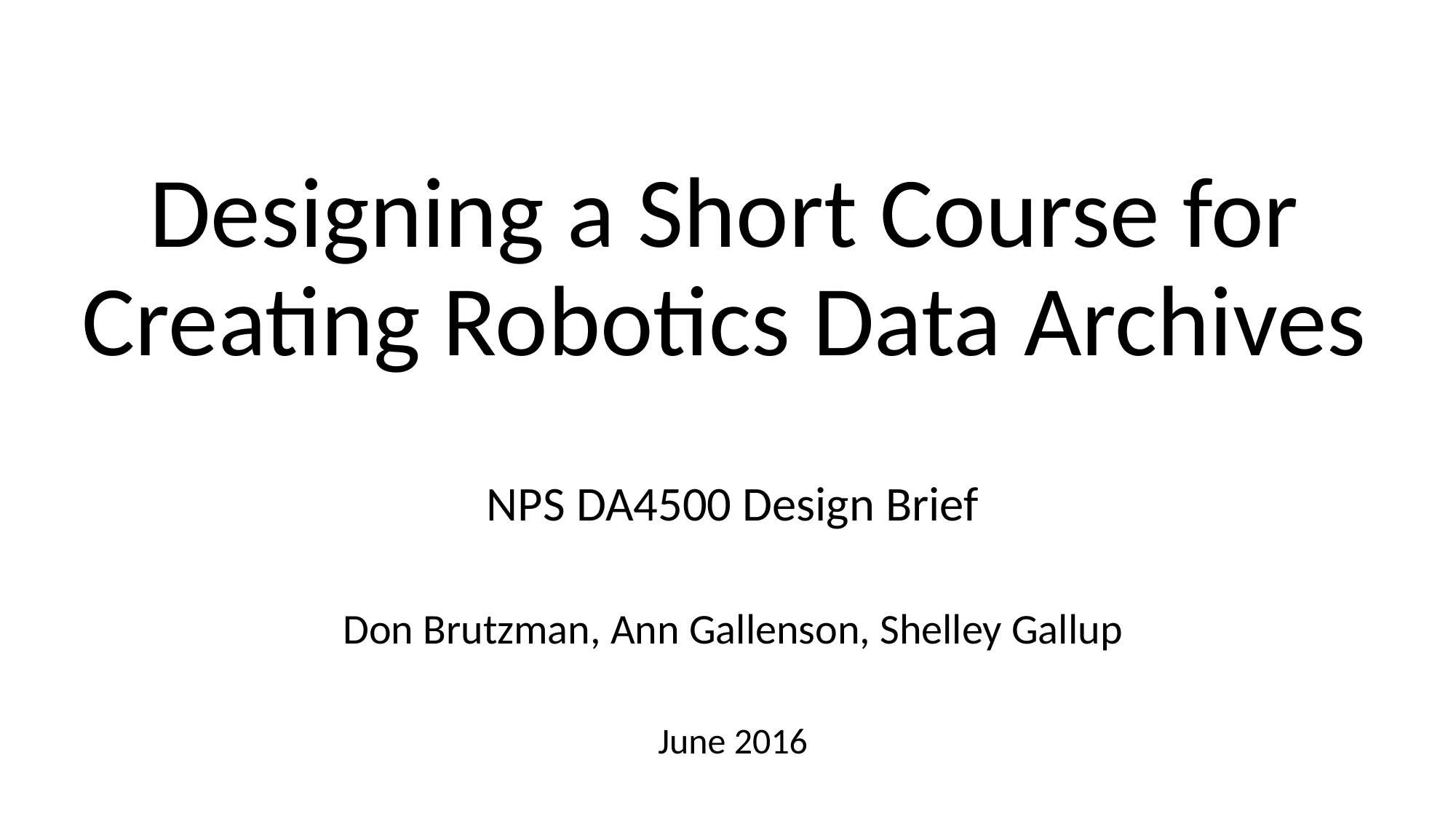

# Designing a Short Course for Creating Robotics Data Archives
NPS DA4500 Design Brief

Don Brutzman, Ann Gallenson, Shelley Gallup

June 2016